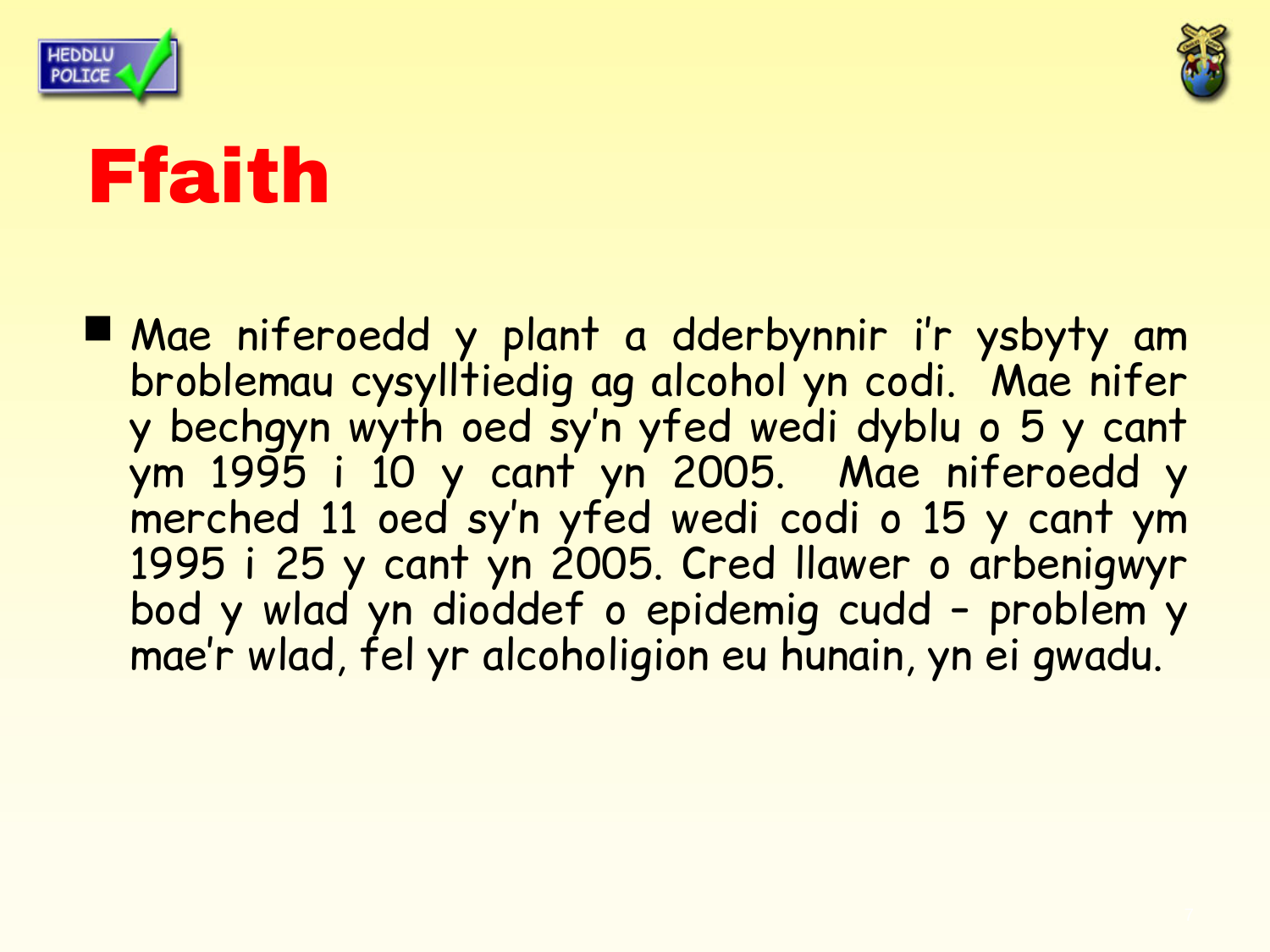

# Ffaith
Mae niferoedd y plant a dderbynnir i’r ysbyty am broblemau cysylltiedig ag alcohol yn codi.  Mae nifer y bechgyn wyth oed sy’n yfed wedi dyblu o 5 y cant ym 1995 i 10 y cant yn 2005.  Mae niferoedd y merched 11 oed sy’n yfed wedi codi o 15 y cant ym 1995 i 25 y cant yn 2005. Cred llawer o arbenigwyr bod y wlad yn dioddef o epidemig cudd – problem y mae’r wlad, fel yr alcoholigion eu hunain, yn ei gwadu.
7